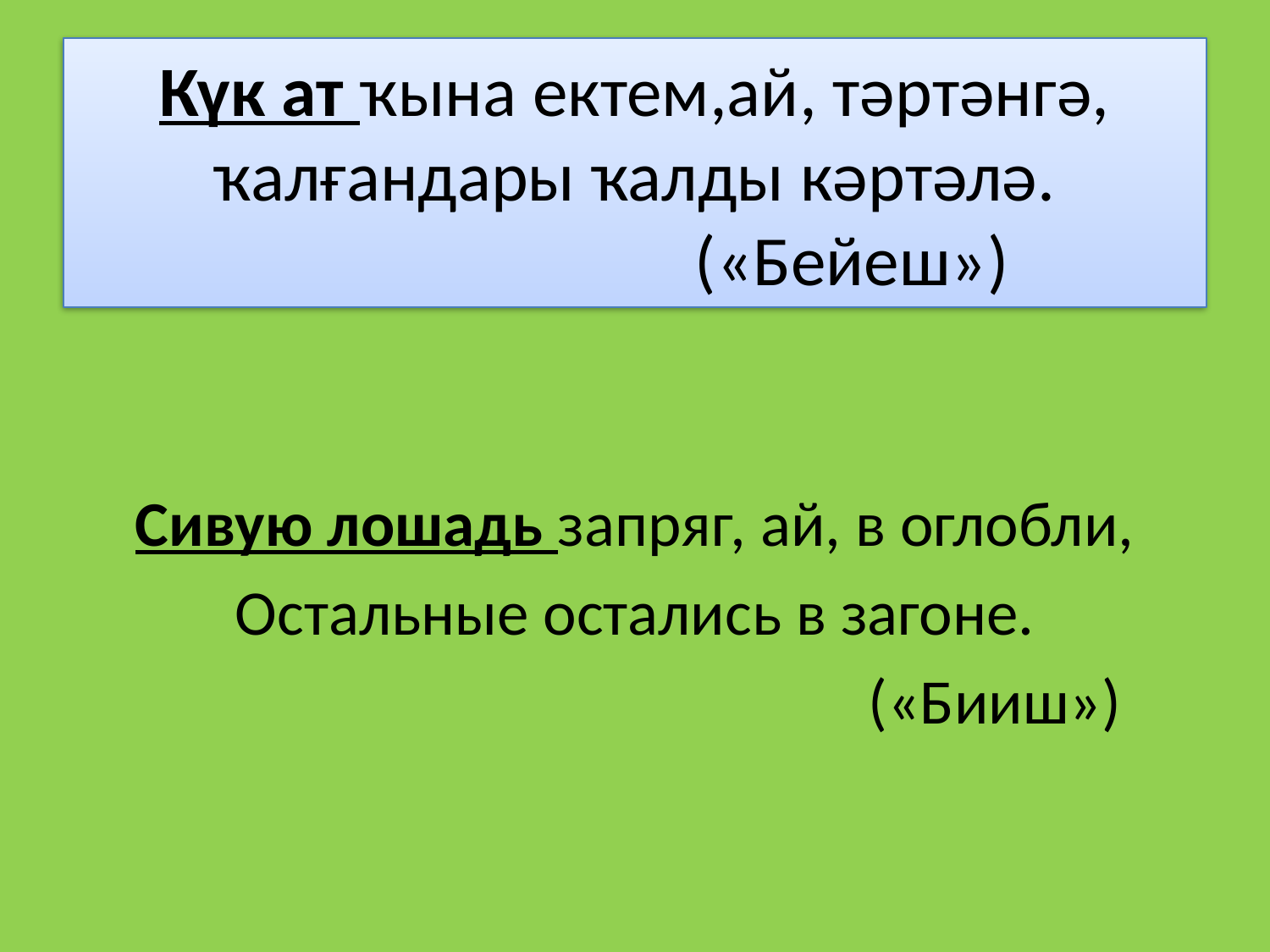

# Күк ат ҡына ектем,ай, тәртәнгә, ҡалғандары ҡалды кәртәлә. («Бейеш»)
Сивую лошадь запряг, ай, в оглобли,
Остальные остались в загоне.
                                                  («Бииш»)